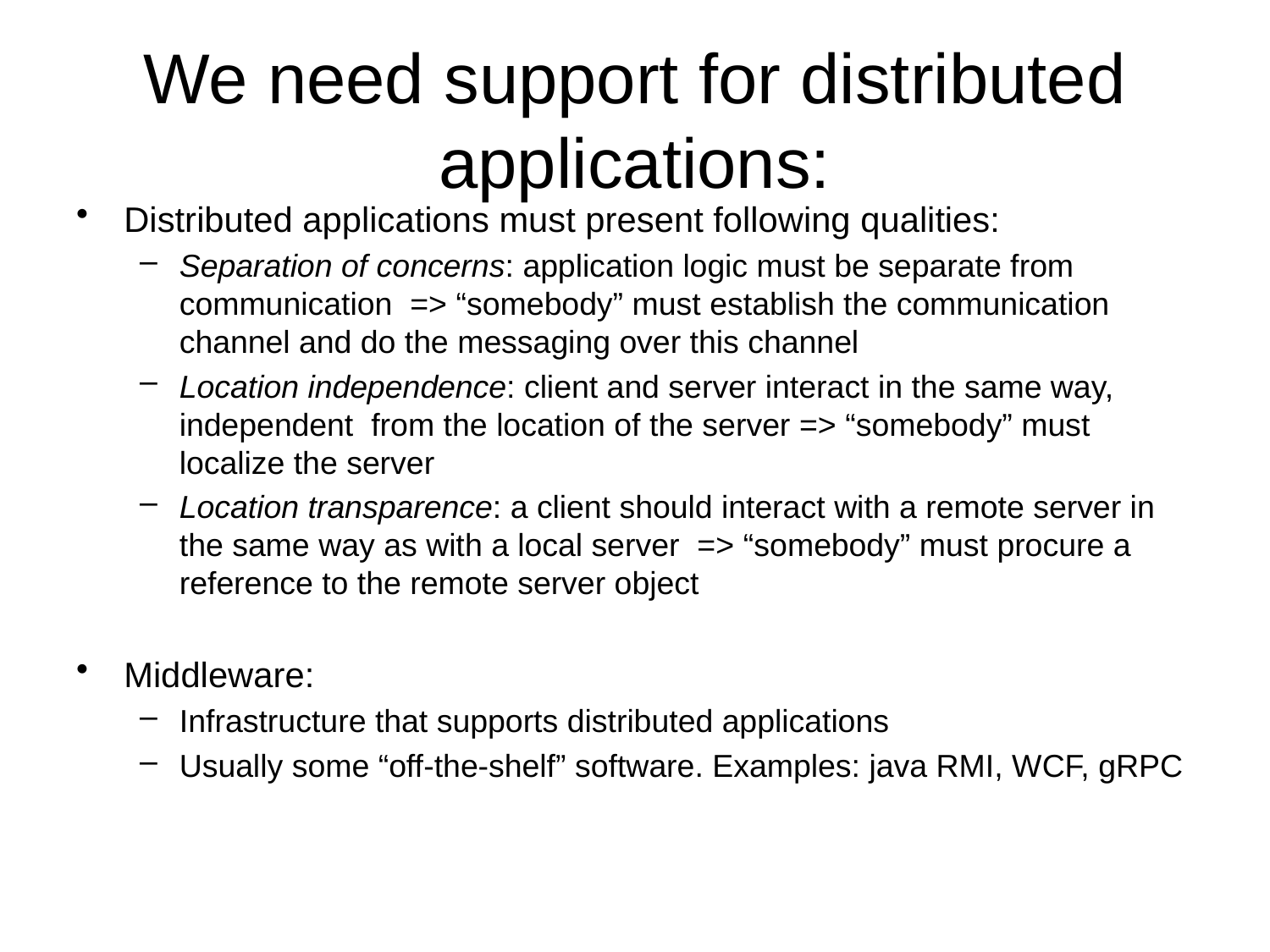

# We need support for distributed applications:
Distributed applications must present following qualities:
Separation of concerns: application logic must be separate from communication  => “somebody” must establish the communication channel and do the messaging over this channel
Location independence: client and server interact in the same way, independent  from the location of the server => “somebody” must localize the server
Location transparence: a client should interact with a remote server in the same way as with a local server  => “somebody” must procure a reference to the remote server object

Middleware:
Infrastructure that supports distributed applications
Usually some “off-the-shelf” software. Examples: java RMI, WCF, gRPC